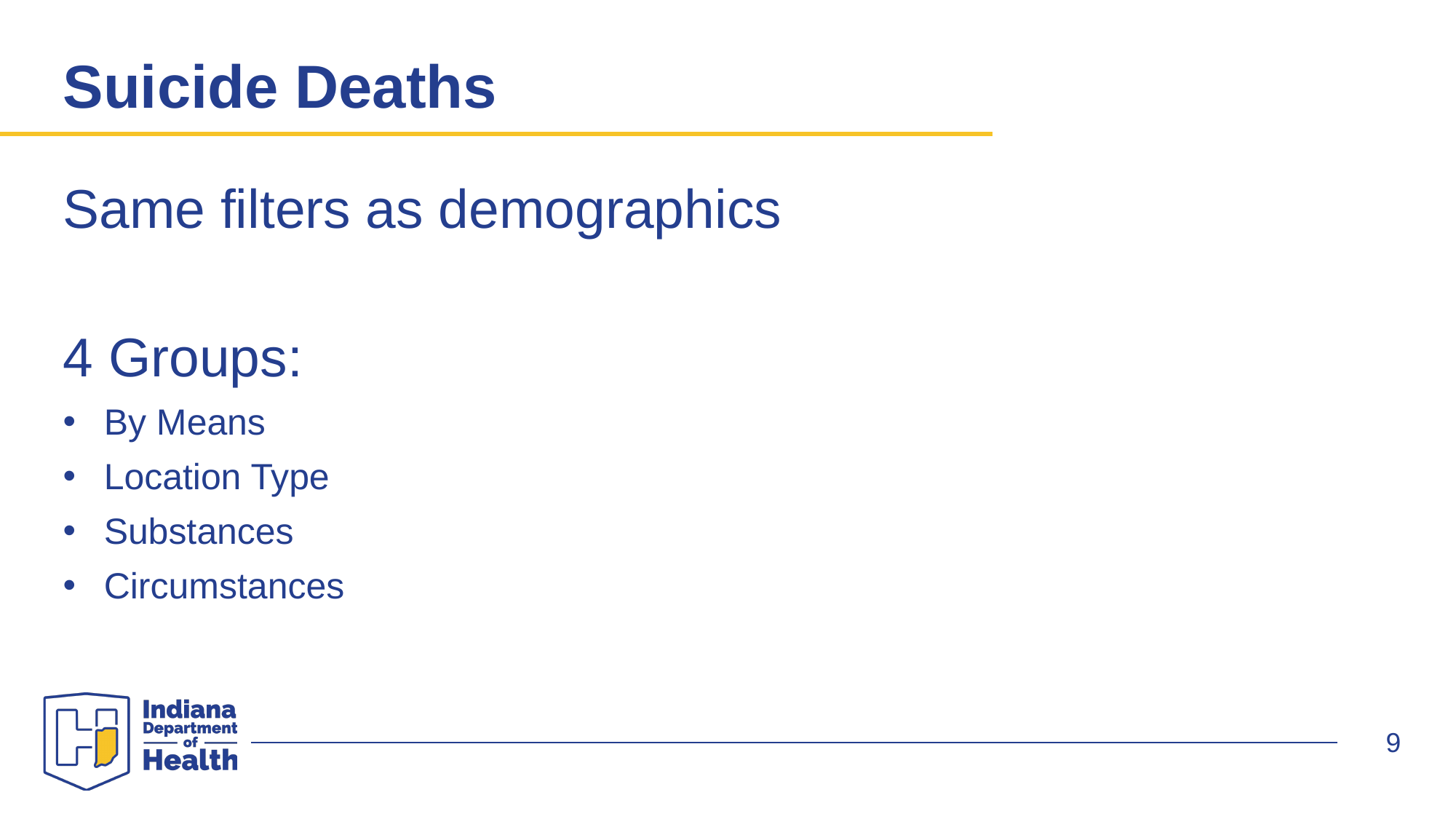

# Suicide Deaths
Same filters as demographics

4 Groups:
By Means
Location Type
Substances
Circumstances
9